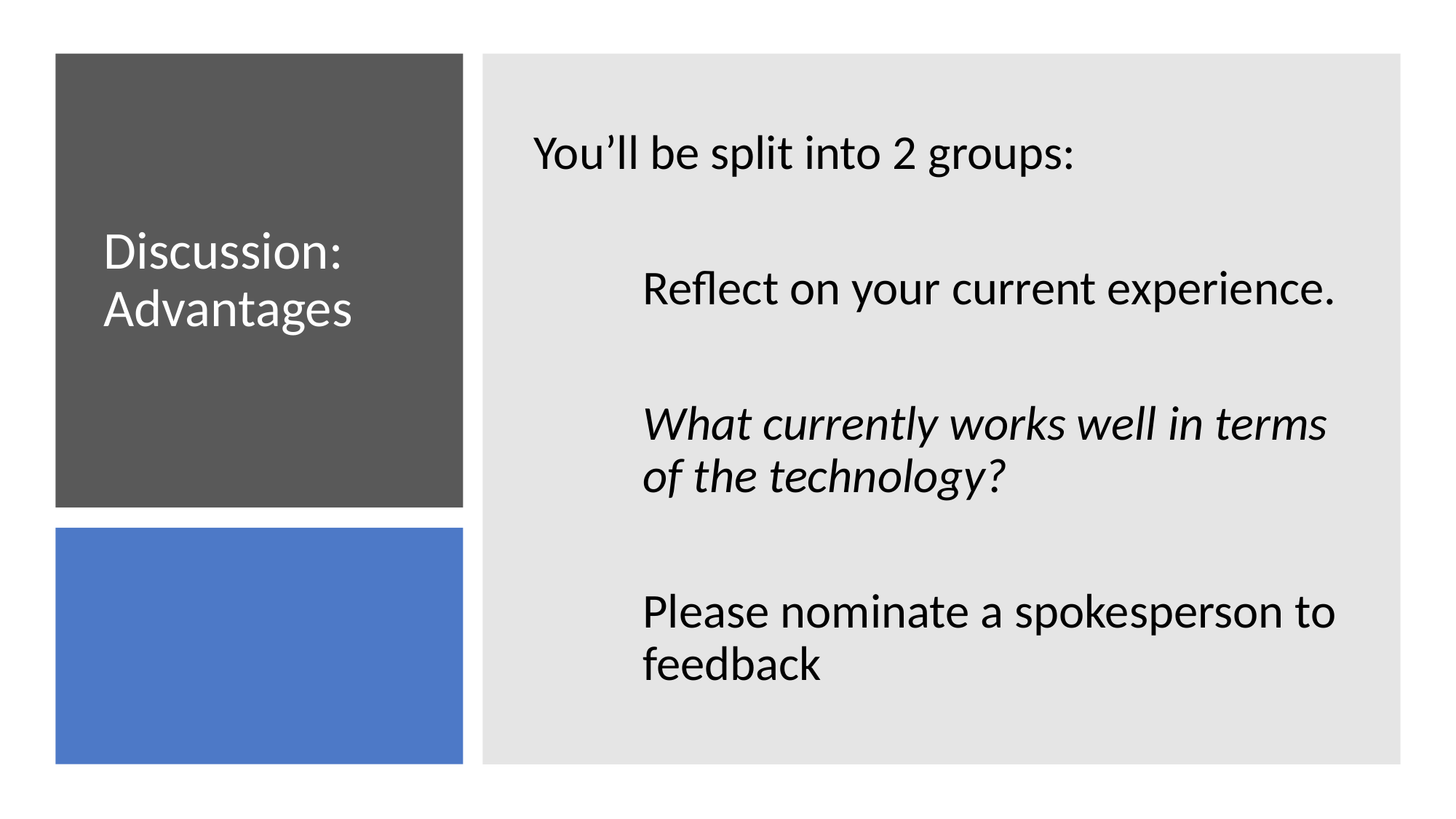

You’ll be split into 2 groups:

	Reflect on your current experience.

	What currently works well in terms 	of the technology?

	Please nominate a spokesperson to 	feedback
# Discussion: Advantages